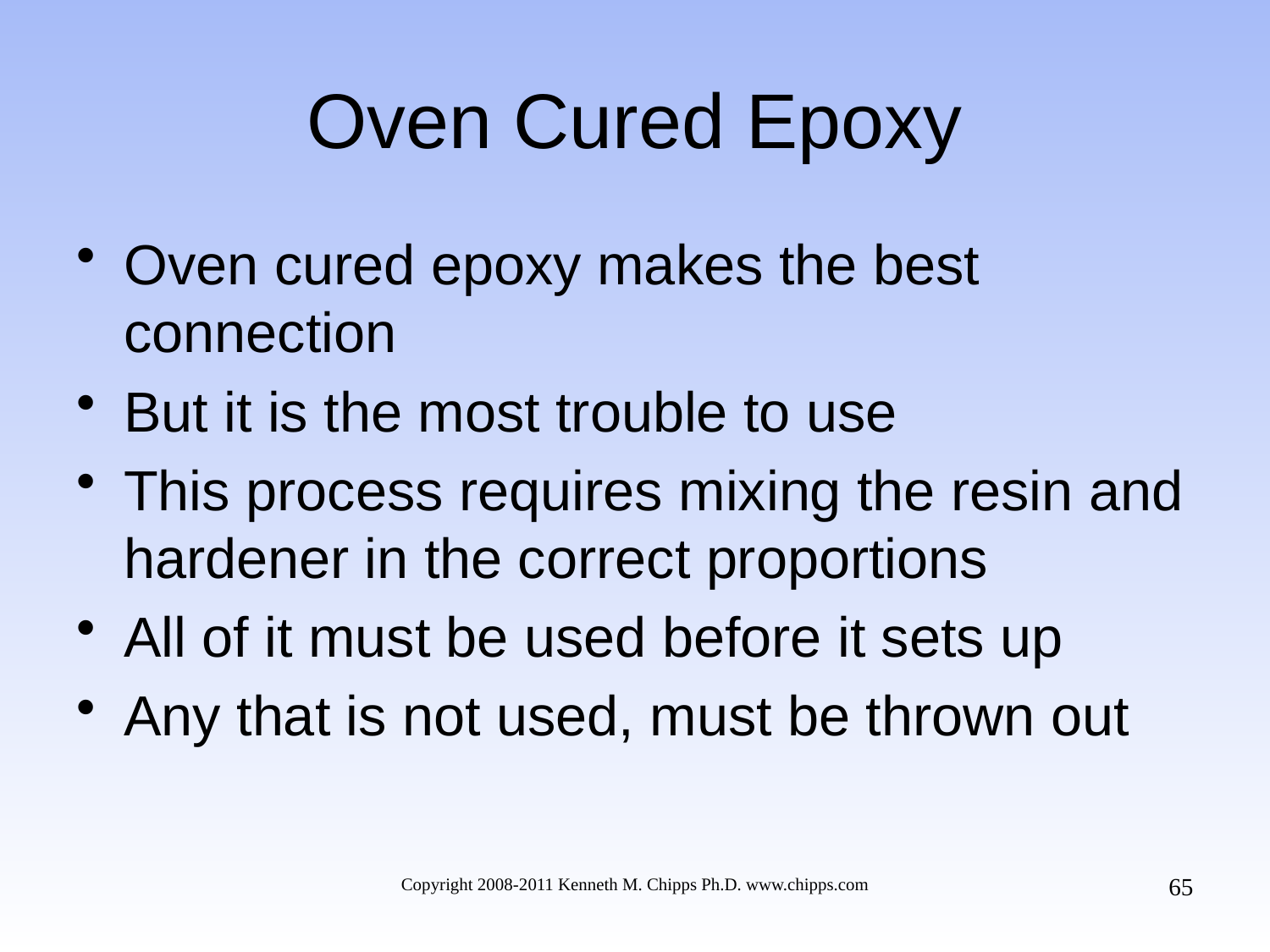

# Oven Cured Epoxy
Oven cured epoxy makes the best connection
But it is the most trouble to use
This process requires mixing the resin and hardener in the correct proportions
All of it must be used before it sets up
Any that is not used, must be thrown out
65
Copyright 2008-2011 Kenneth M. Chipps Ph.D. www.chipps.com